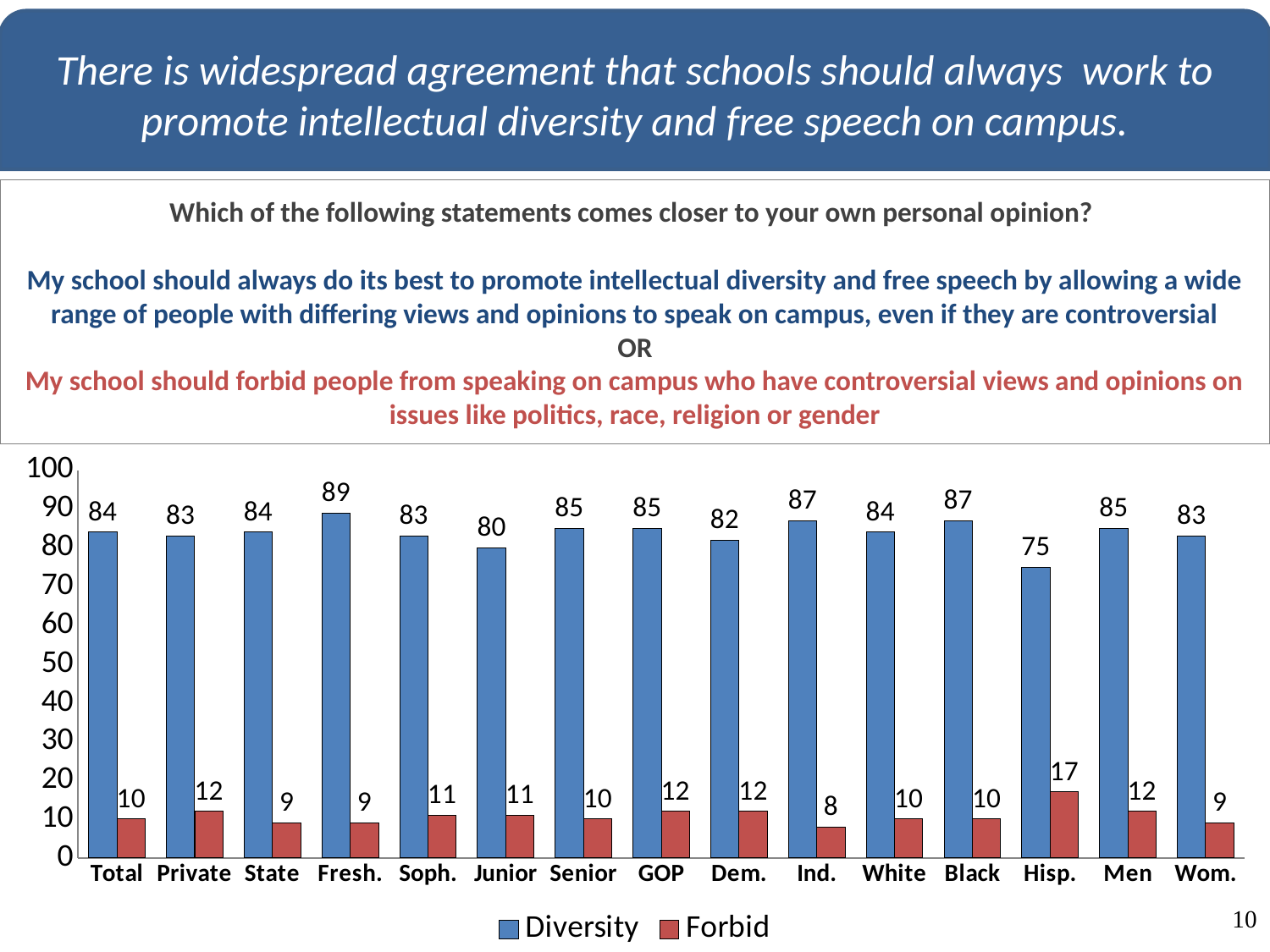

There is widespread agreement that schools should always  work to promote intellectual diversity and free speech on campus.
# Which of the following statements comes closer to your own personal opinion?   My school should always do its best to promote intellectual diversity and free speech by allowing a wide range of people with differing views and opinions to speak on campus, even if they are controversial OR My school should forbid people from speaking on campus who have controversial views and opinions on issues like politics, race, religion or gender

### Chart

| Category | Diversity | Forbid |
|---|---|---|
| Total | 84.0 | 10.0 |
| Private | 83.0 | 12.0 |
| State | 84.0 | 9.0 |
| Fresh. | 89.0 | 9.0 |
| Soph. | 83.0 | 11.0 |
| Junior | 80.0 | 11.0 |
| Senior | 85.0 | 10.0 |
| GOP | 85.0 | 12.0 |
| Dem. | 82.0 | 12.0 |
| Ind. | 87.0 | 8.0 |
| White | 84.0 | 10.0 |
| Black | 87.0 | 10.0 |
| Hisp. | 75.0 | 17.0 |
| Men | 85.0 | 12.0 |
| Wom. | 83.0 | 9.0 |
10